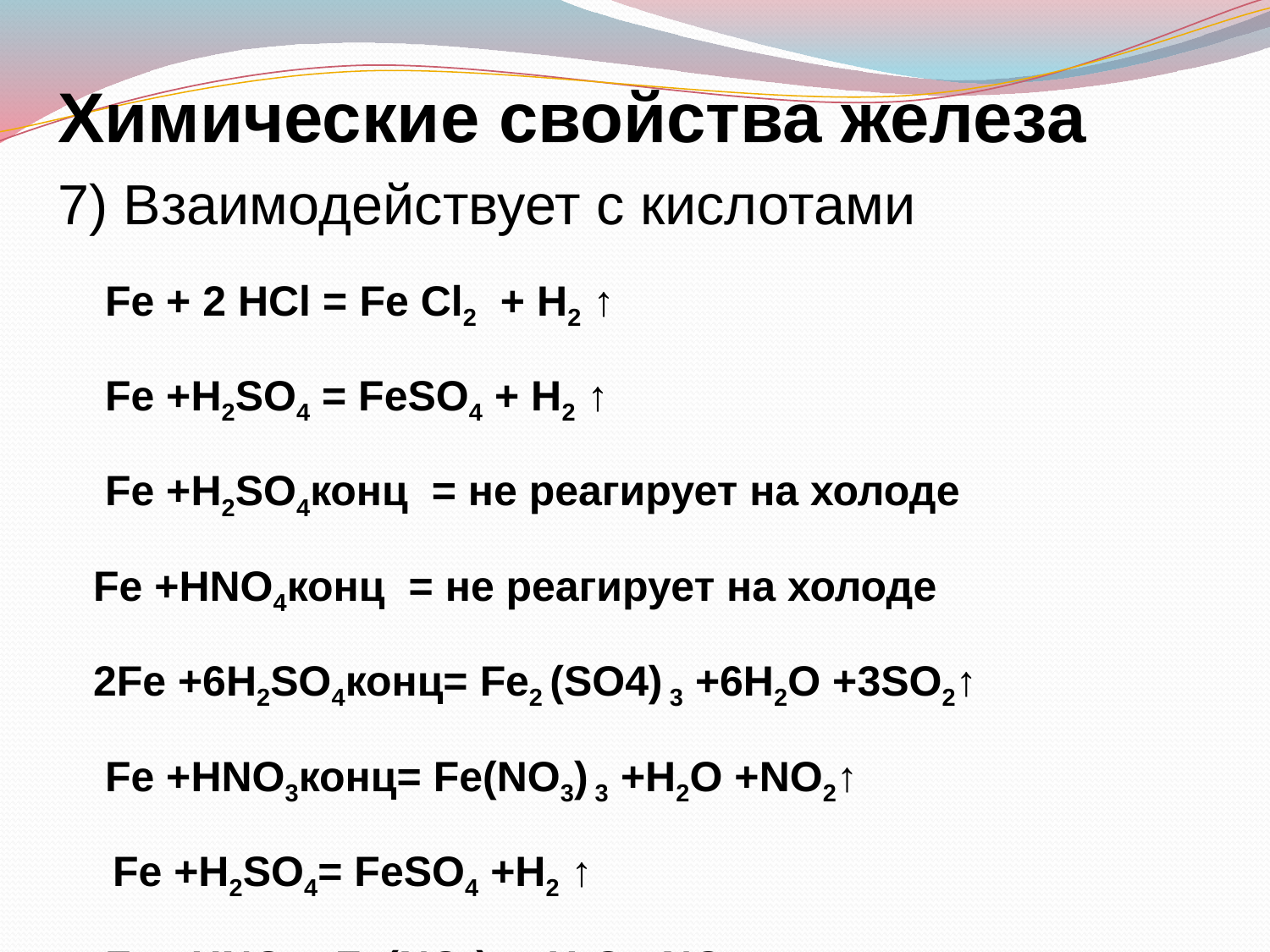

Химические свойства железа
7) Взаимодействует с кислотами
    Fe + 2 НСl = Fe Сl2  + Н2 ↑
    Fе +Н2SО4 = FеSО4 + Н2 ↑
    Fе +Н2SО4конц  = не реагирует на холоде
   Fе +НNО4конц  = не реагирует на холоде
   2Fе +6Н2SО4конц= Fе2 (SО4) 3 +6Н2О +3SО2↑
    Fе +НNО3конц= Fе(NО3) 3 +Н2О +NО2↑
     Fе +Н2SО4= FеSО4 +Н2 ↑
    Fе +НNО3= Fе(NО3) 2 +Н2О +NО↑